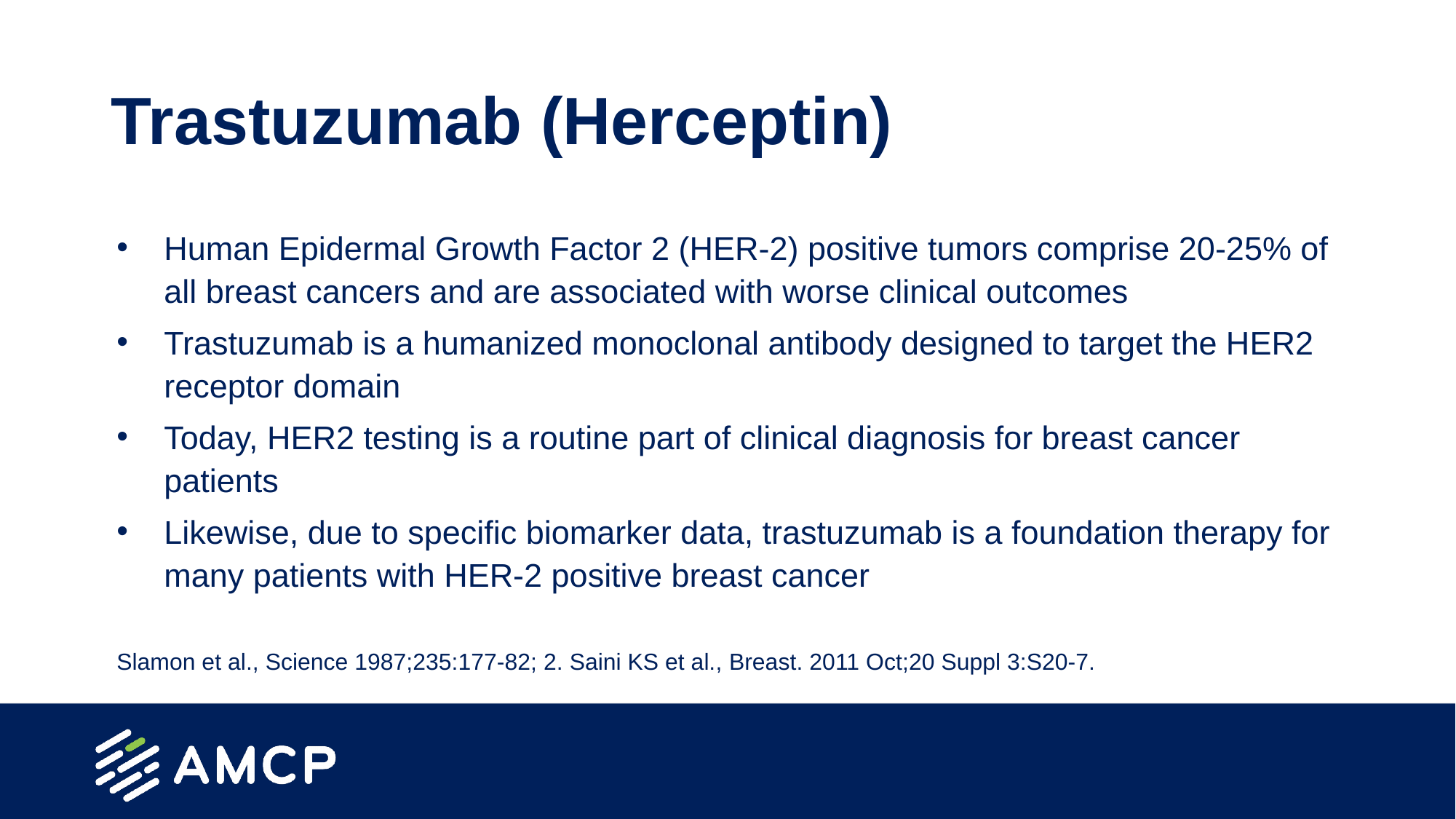

# Trastuzumab (Herceptin)
Human Epidermal Growth Factor 2 (HER-2) positive tumors comprise 20-25% of all breast cancers and are associated with worse clinical outcomes
Trastuzumab is a humanized monoclonal antibody designed to target the HER2 receptor domain
Today, HER2 testing is a routine part of clinical diagnosis for breast cancer patients
Likewise, due to specific biomarker data, trastuzumab is a foundation therapy for many patients with HER-2 positive breast cancer

Slamon et al., Science 1987;235:177-82; 2. Saini KS et al., Breast. 2011 Oct;20 Suppl 3:S20-7.